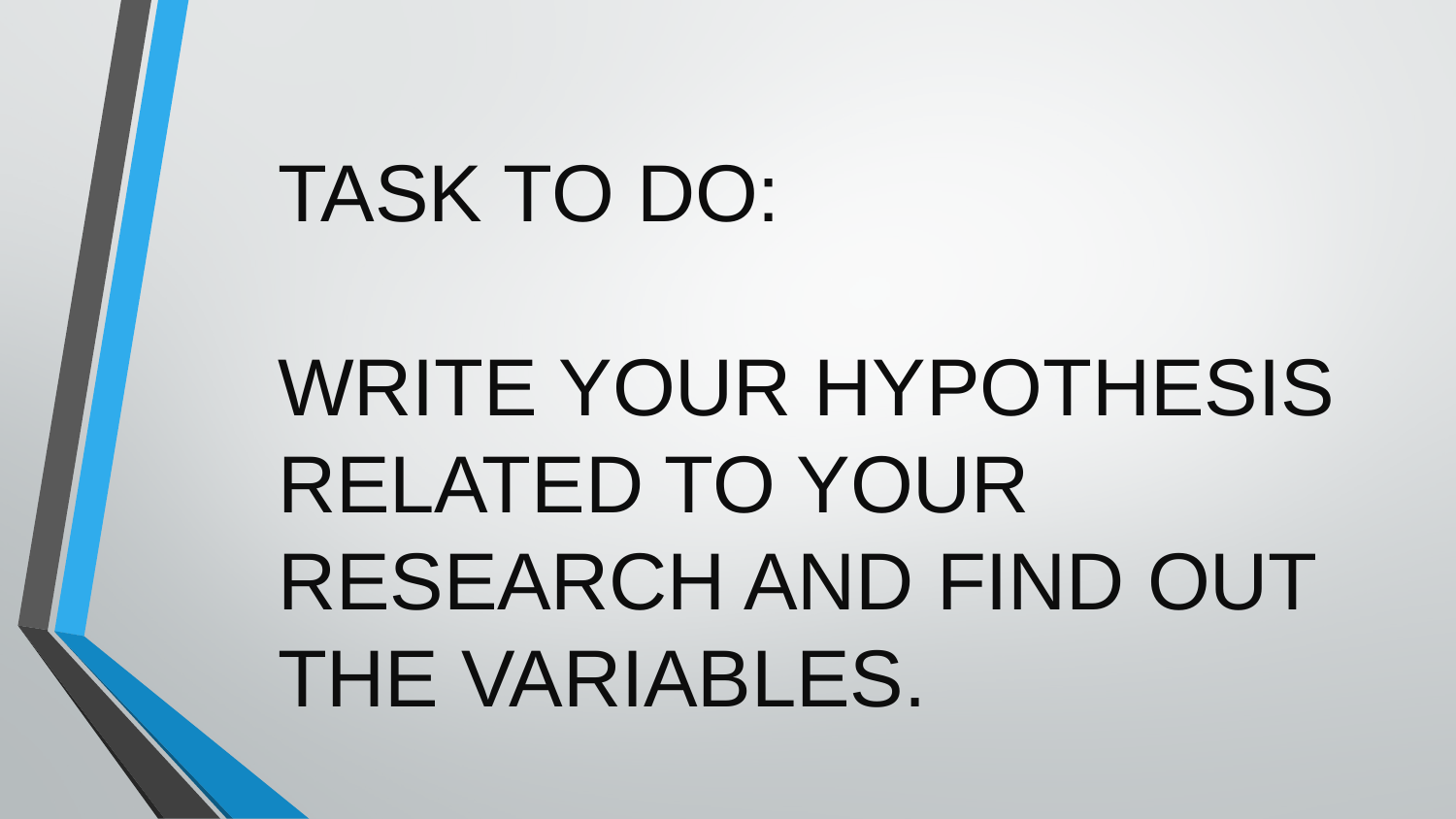

TASK TO DO:

WRITE YOUR HYPOTHESIS RELATED TO YOUR RESEARCH AND FIND OUT THE VARIABLES.